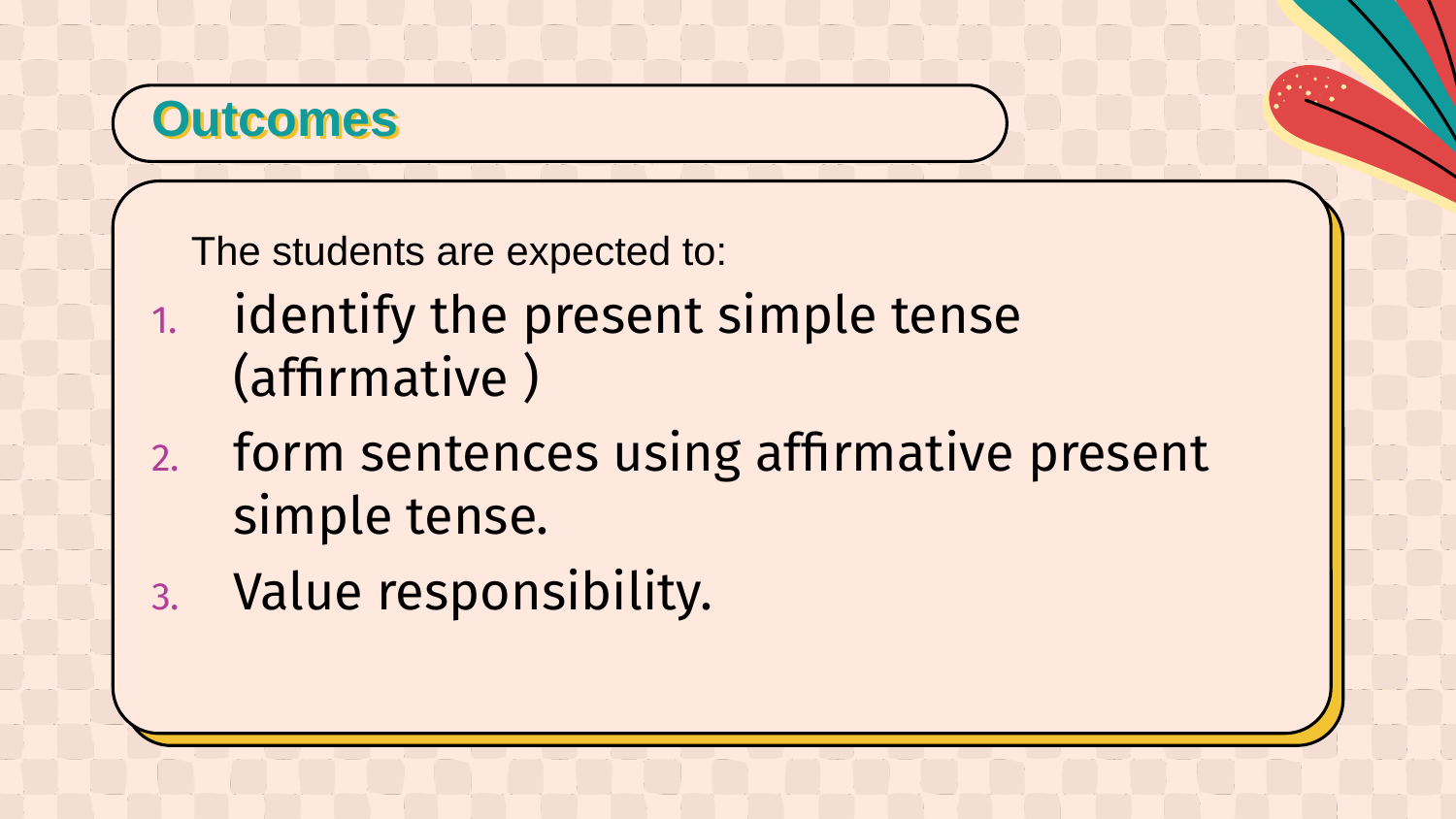

# Outcomes
identify the present simple tense (affirmative )
form sentences using affirmative present simple tense.
Value responsibility.

The students are expected to: